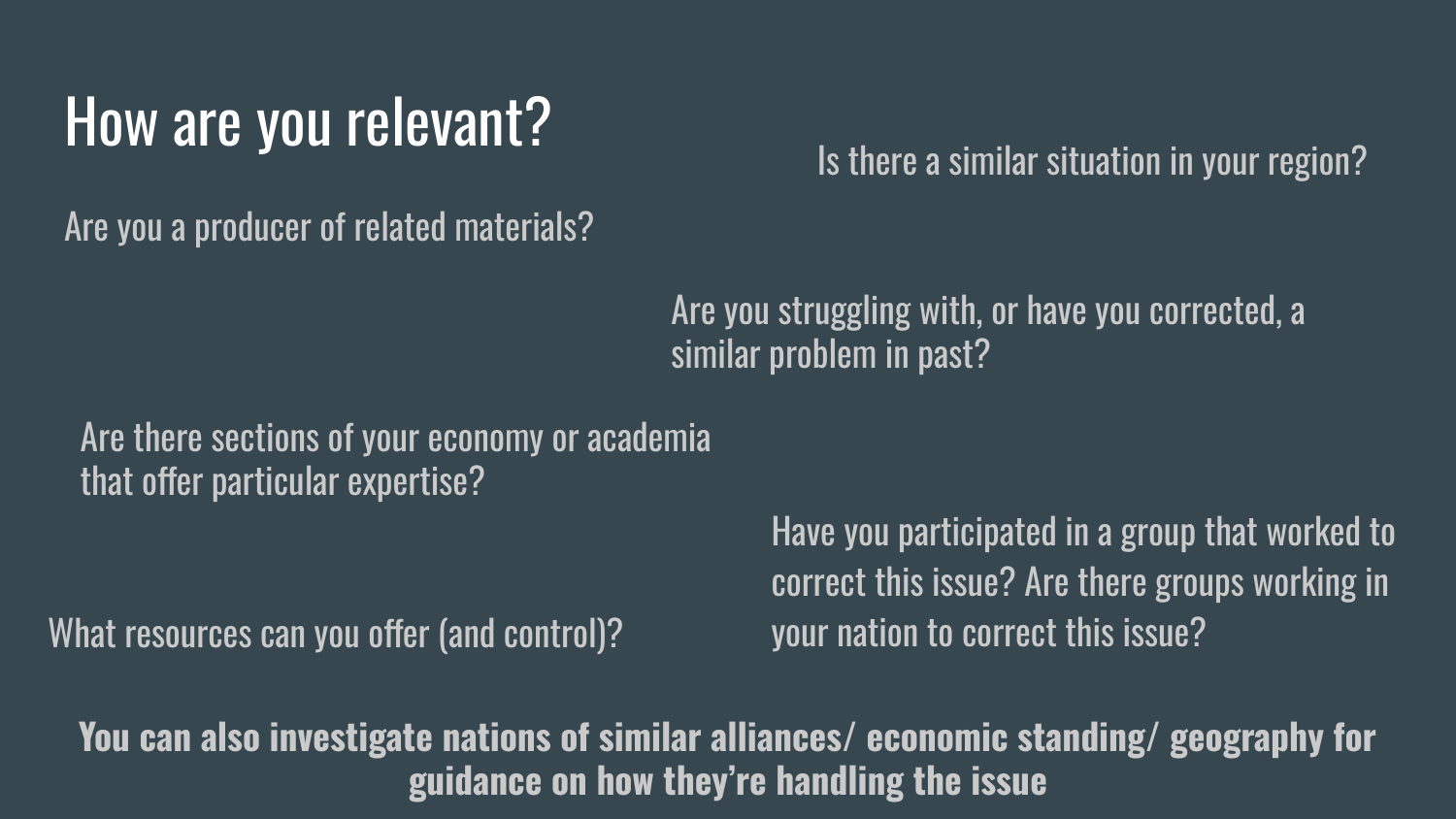

# How are you relevant?
Is there a similar situation in your region?
Are you a producer of related materials?
Are you struggling with, or have you corrected, a similar problem in past?
Are there sections of your economy or academia that offer particular expertise?
Have you participated in a group that worked to correct this issue? Are there groups working in your nation to correct this issue?
What resources can you offer (and control)?
You can also investigate nations of similar alliances/ economic standing/ geography for guidance on how they’re handling the issue